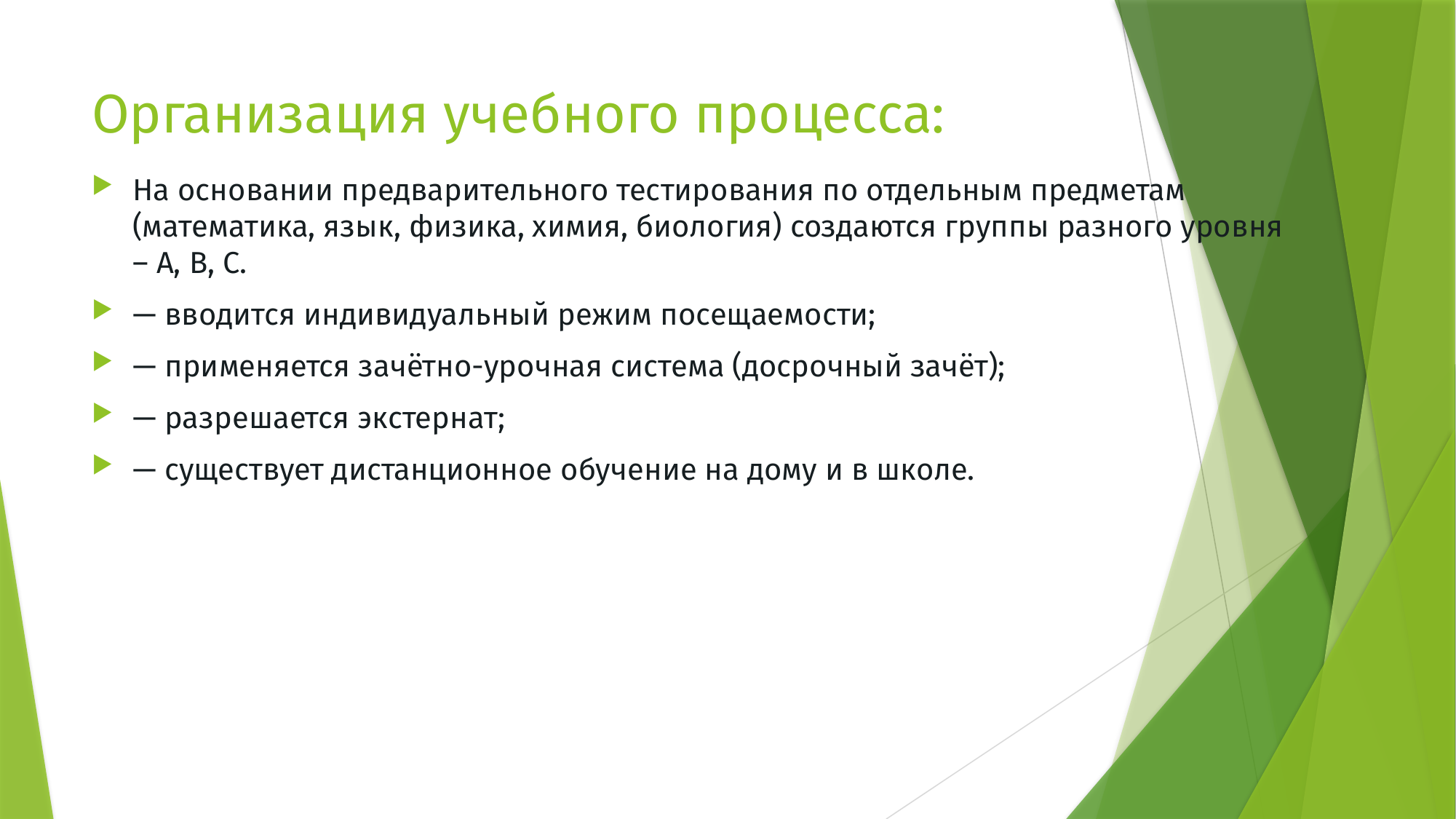

# Организация учебного процесса:
На основании предварительного тестирования по отдельным предметам (математика, язык, физика, химия, биология) создаются группы разного уровня – А, В, С.
— вводится индивидуальный режим посещаемости;
— применяется зачётно-урочная система (досрочный зачёт);
— разрешается экстернат;
— существует дистанционное обучение на дому и в школе.